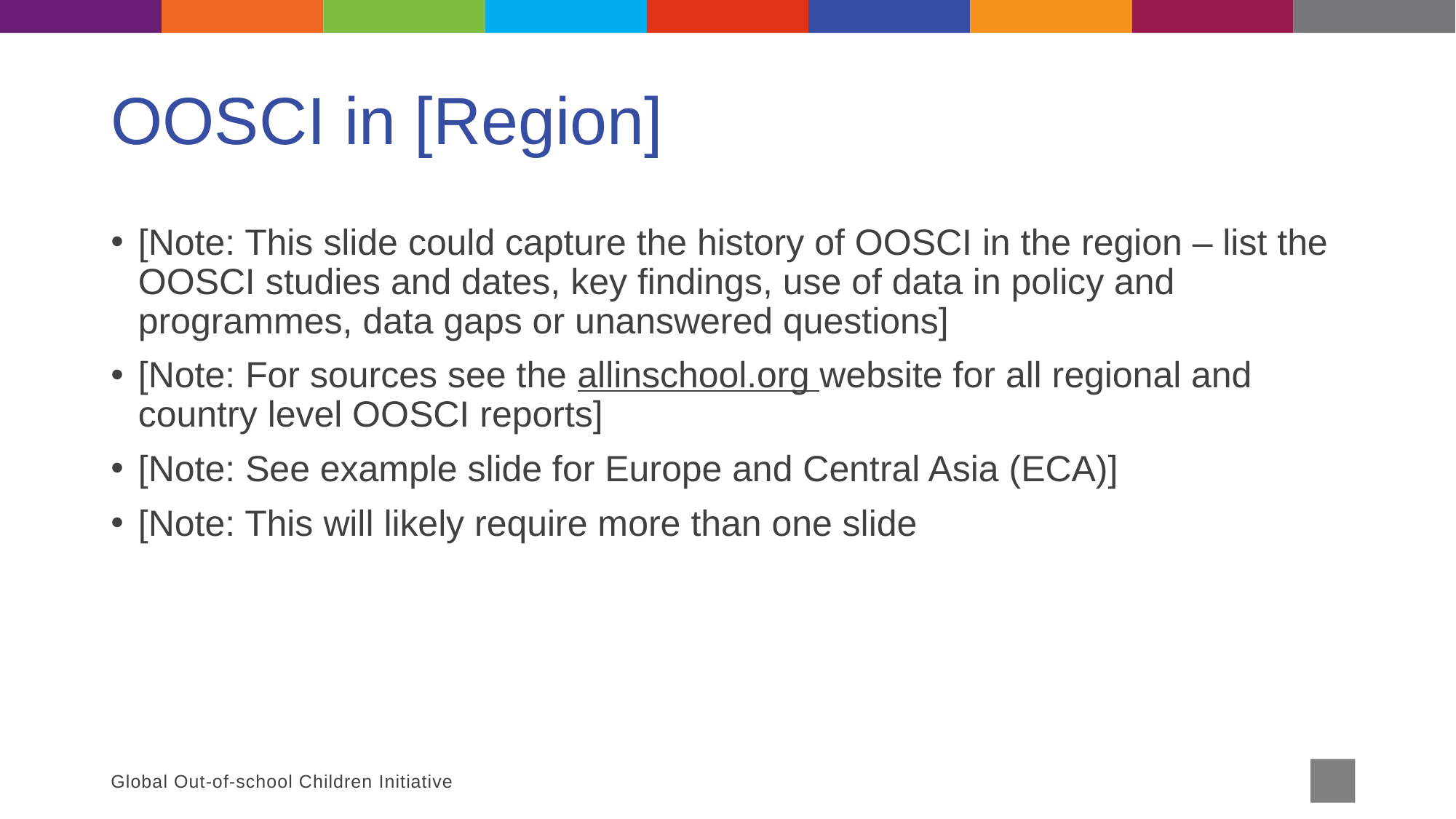

# OOSCI in [Region]
[Note: This slide could capture the history of OOSCI in the region – list the OOSCI studies and dates, key findings, use of data in policy and programmes, data gaps or unanswered questions]
[Note: For sources see the allinschool.org website for all regional and country level OOSCI reports]
[Note: See example slide for Europe and Central Asia (ECA)]
[Note: This will likely require more than one slide

Global Out-of-school Children Initiative
10